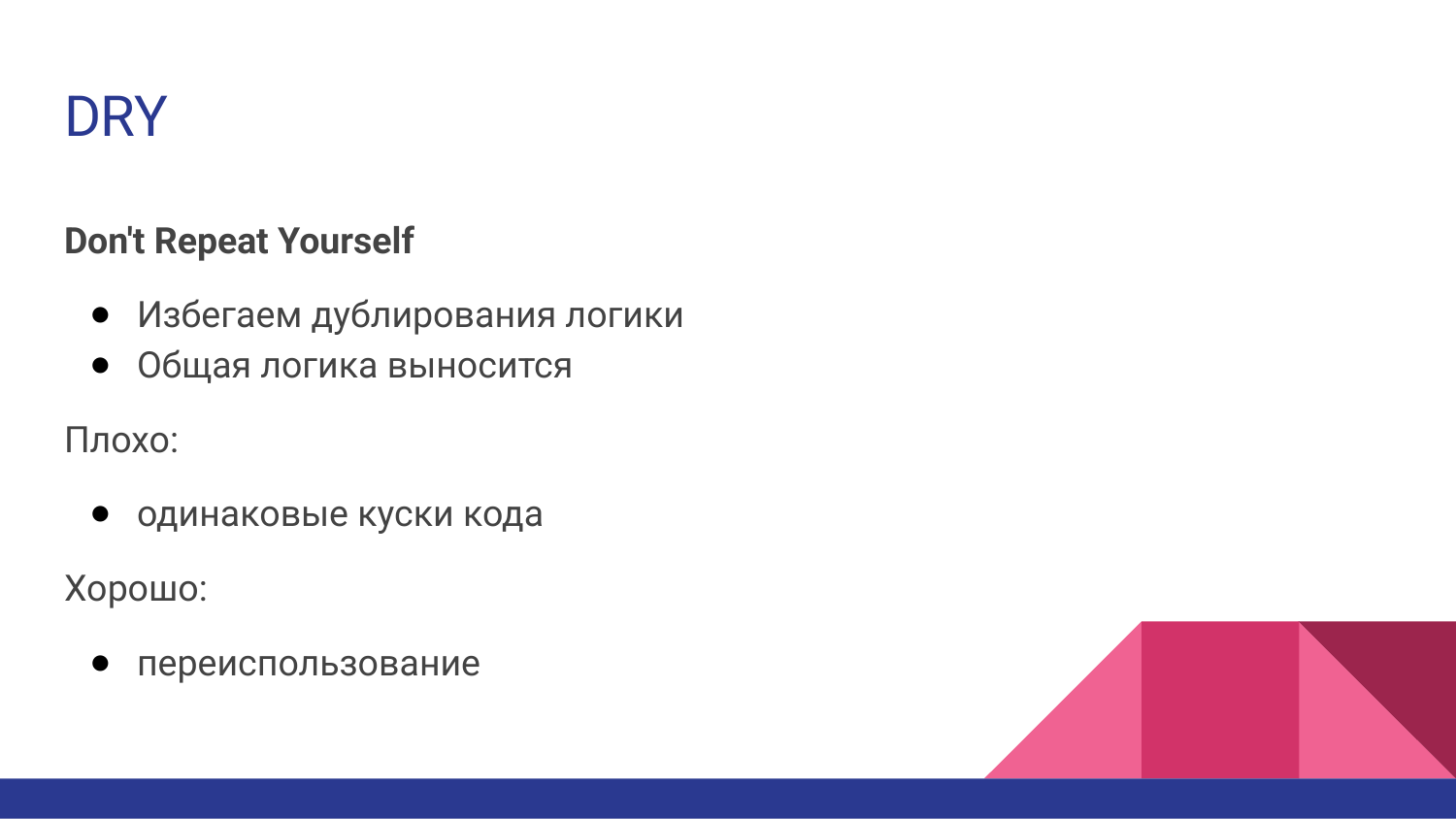

# DRY
Don't Repeat Yourself
Избегаем дублирования логики
Общая логика выносится
Плохо:
одинаковые куски кода
Хорошо:
переиспользование